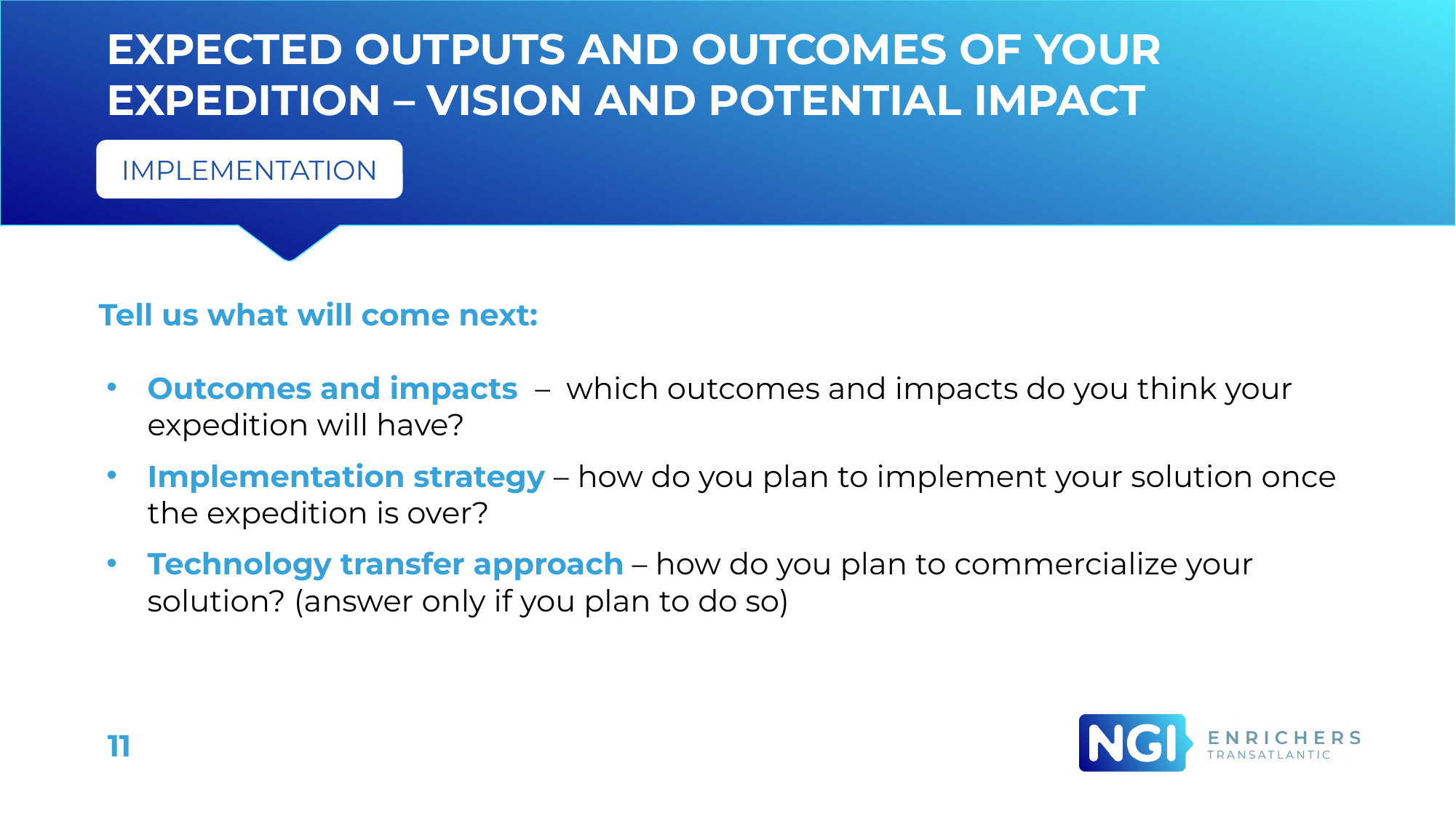

# EXPECTED OUTPUTS AND OUTCOMES OF YOUR EXPEDITION – VISION AND POTENTIAL IMPACT
IMPLEMENTATION
Tell us what will come next:
Outcomes and impacts  –  which outcomes and impacts do you think your expedition will have?
Implementation strategy – how do you plan to implement your solution once the expedition is over?
Technology transfer approach – how do you plan to commercialize your solution? (answer only if you plan to do so)
11